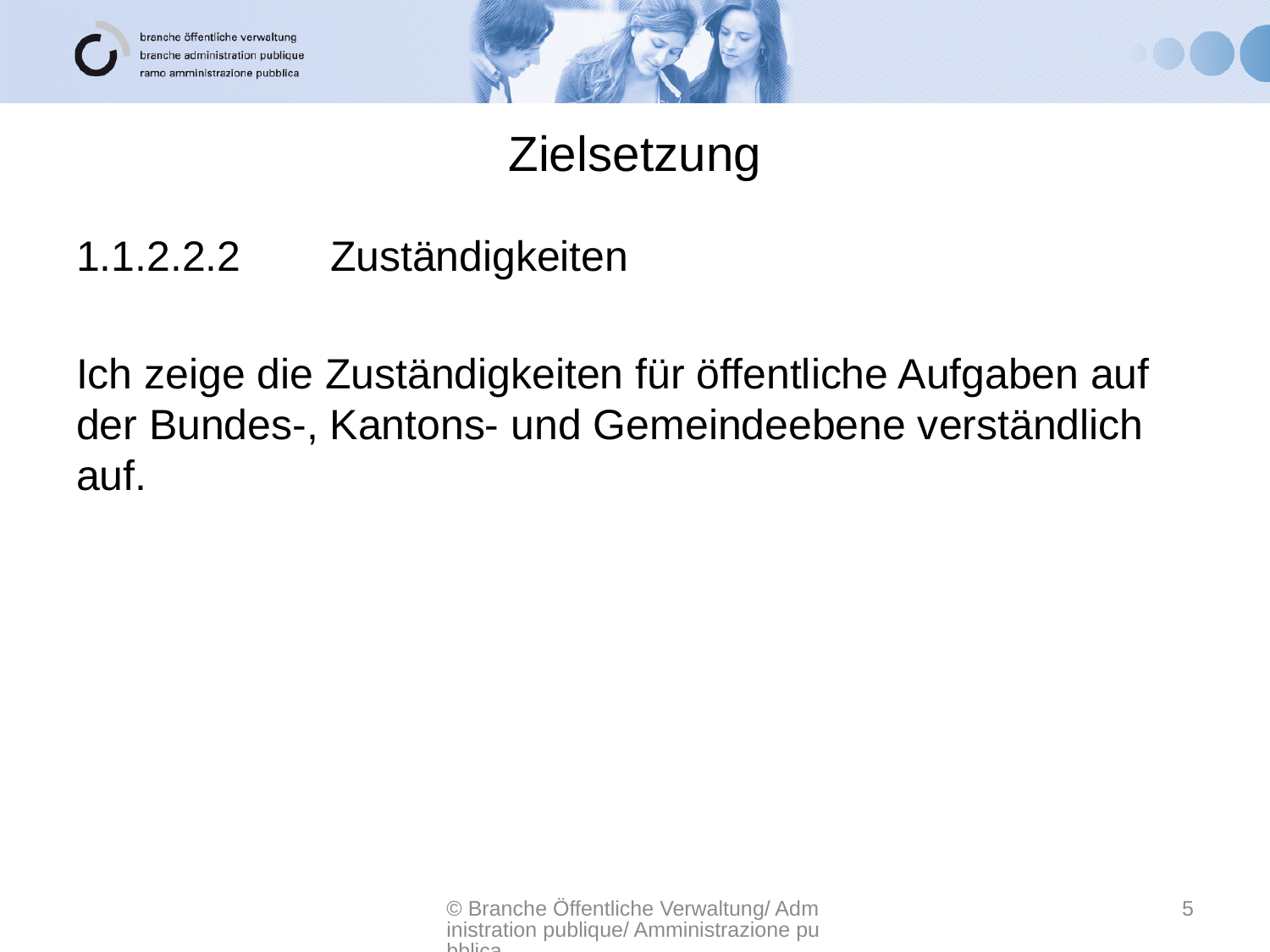

# Zielsetzung
1.1.2.2.2	Zuständigkeiten

Ich zeige die Zuständigkeiten für öffentliche Aufgaben auf der Bundes-, Kantons- und Gemeindeebene verständlich auf.
© Branche Öffentliche Verwaltung/ Administration publique/ Amministrazione pubblica
5